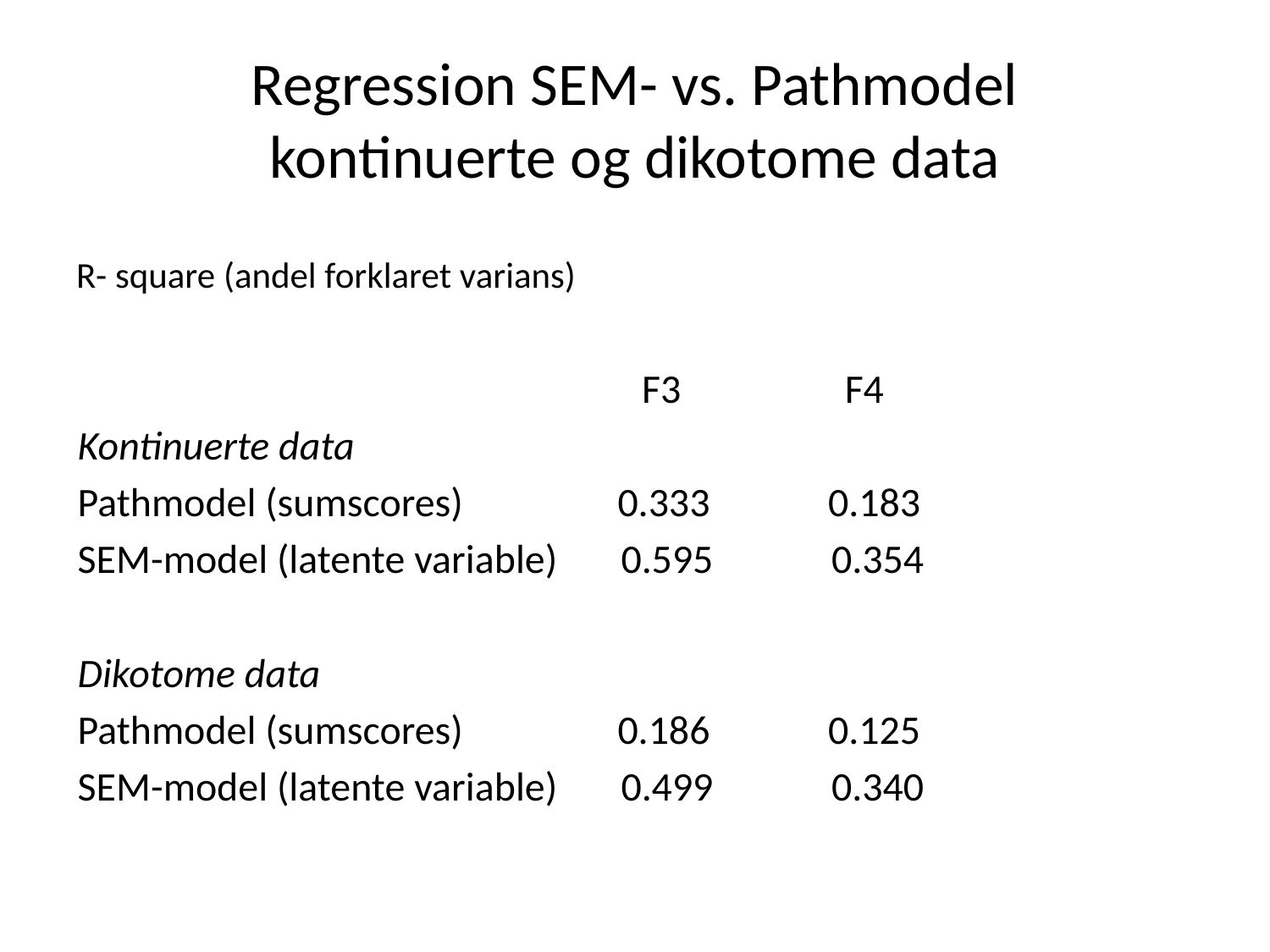

# Regression SEM- vs. Pathmodel kontinuerte og dikotome data
R- square (andel forklaret varians)
                                                              F3                  F4
Kontinuerte data
Pathmodel (sumscores)                 0.333             0.183
SEM-model (latente variable)       0.595             0.354

Dikotome data
Pathmodel (sumscores)                 0.186             0.125
SEM-model (latente variable)       0.499             0.340